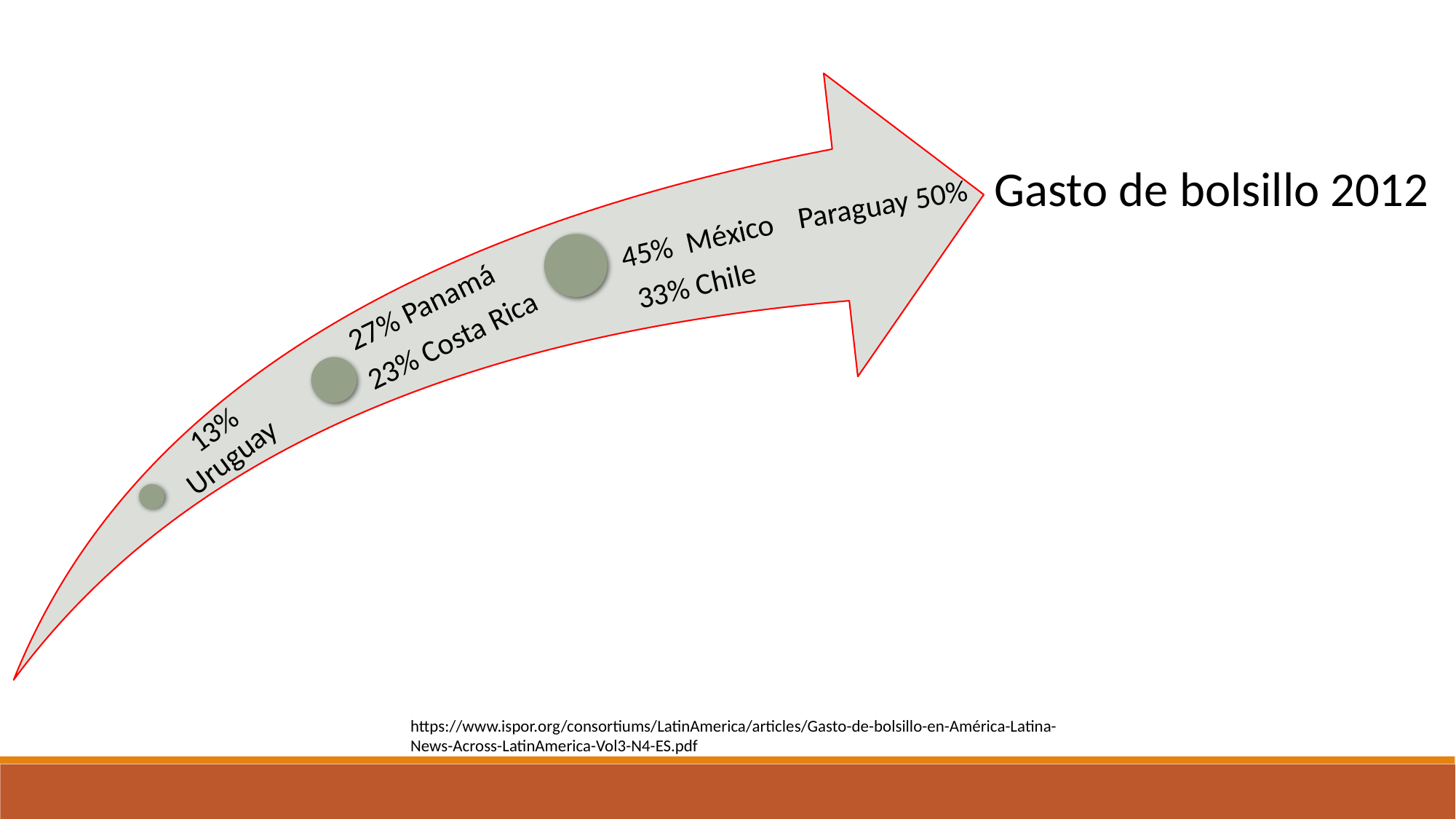

13% Uruguay

   27% Panamá
   23% Costa Rica
    45%  México
     33% Chile
Gasto de bolsillo 2012
Paraguay 50%
https://www.ispor.org/consortiums/LatinAmerica/articles/Gasto-de-bolsillo-en-América-Latina-News-Across-LatinAmerica-Vol3-N4-ES.pdf